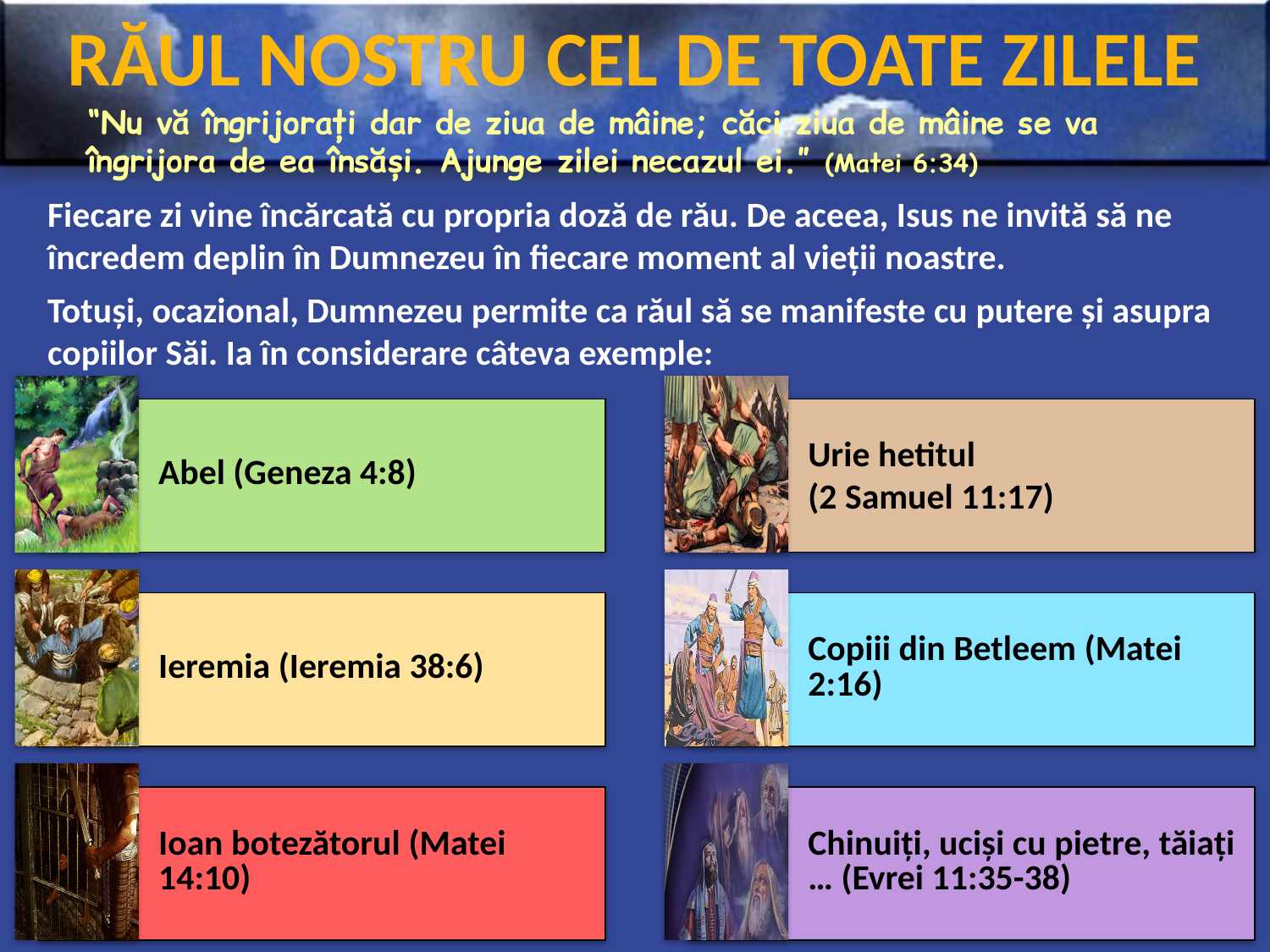

RĂUL NOSTRU CEL DE TOATE ZILELE
“Nu vă îngrijoraţi dar de ziua de mâine; căci ziua de mâine se va îngrijora de ea însăși. Ajunge zilei necazul ei.” (Matei 6:34)
Fiecare zi vine încărcată cu propria doză de rău. De aceea, Isus ne invită să ne încredem deplin în Dumnezeu în fiecare moment al vieții noastre.
Totuși, ocazional, Dumnezeu permite ca răul să se manifeste cu putere și asupra copiilor Săi. Ia în considerare câteva exemple:
Abel (Geneza 4:8)
Urie hetitul
(2 Samuel 11:17)
Ieremia (Ieremia 38:6)
Copiii din Betleem (Matei 2:16)
Chinuiți, uciși cu pietre, tăiați … (Evrei 11:35-38)
Ioan botezătorul (Matei 14:10)